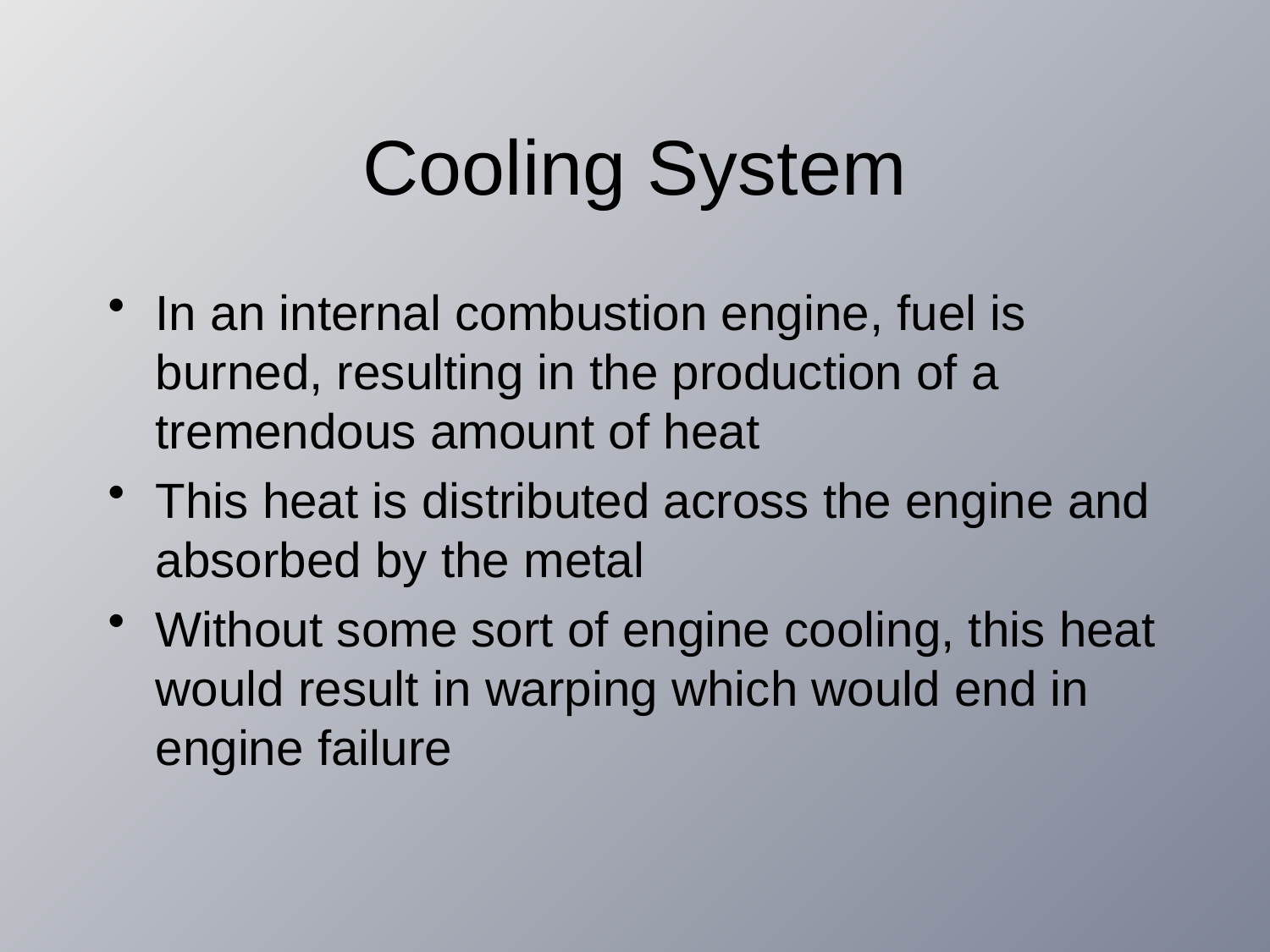

# Cooling System
In an internal combustion engine, fuel is burned, resulting in the production of a tremendous amount of heat
This heat is distributed across the engine and absorbed by the metal
Without some sort of engine cooling, this heat would result in warping which would end in engine failure